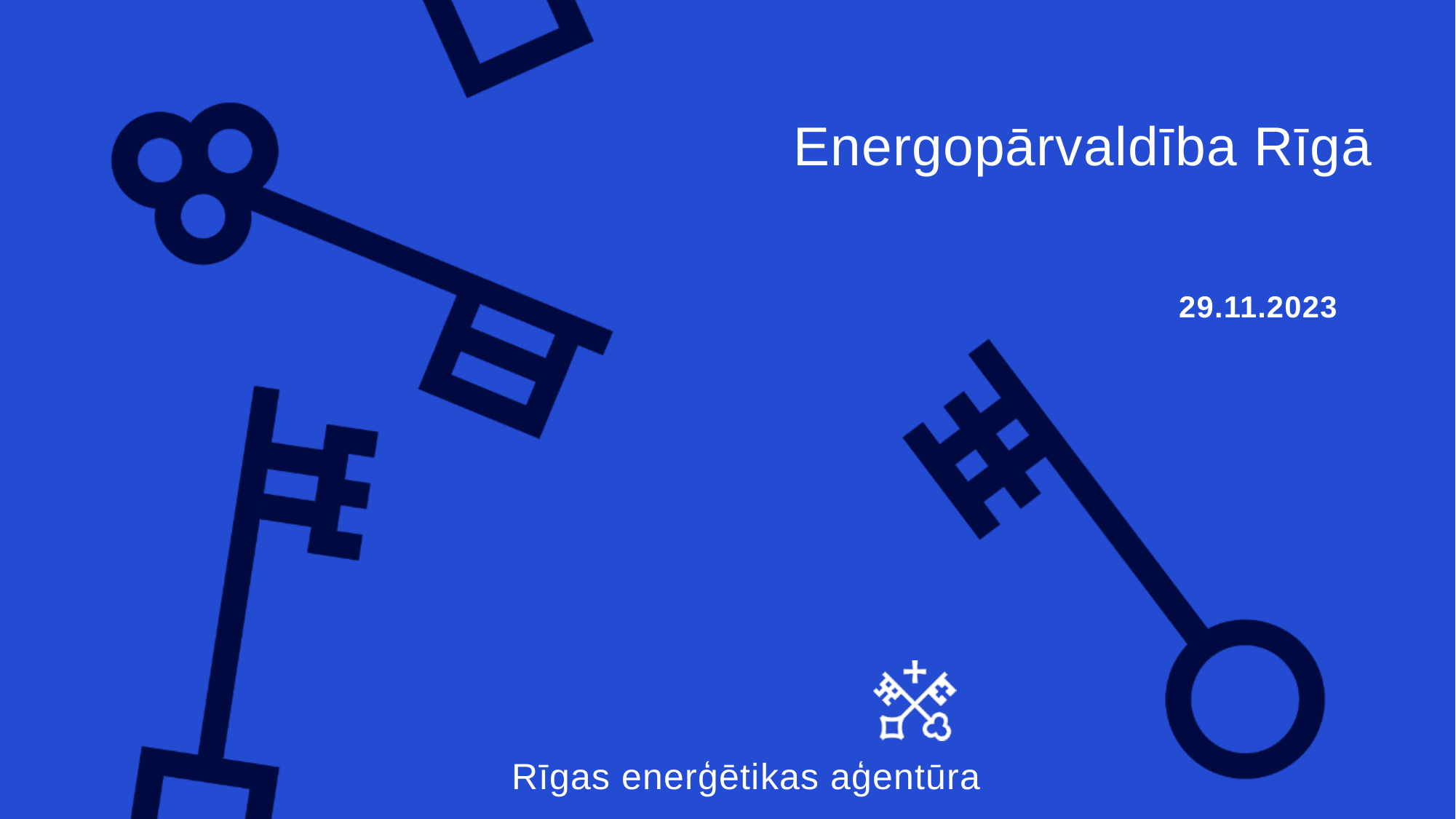

# Energopārvaldība Rīgā
29.11.2023
Rīgas enerģētikas aģentūra